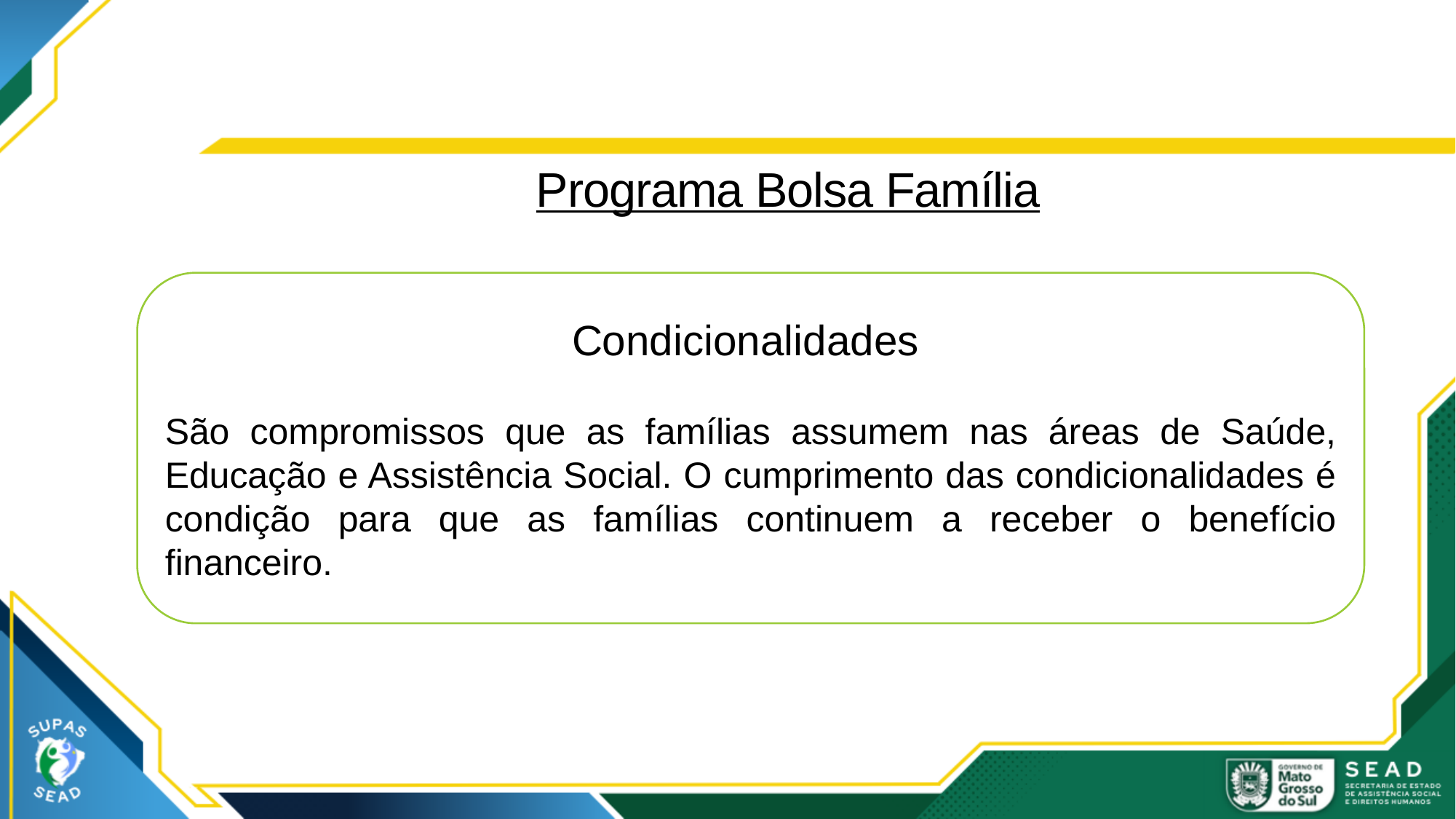

# Programa Bolsa Família
Condicionalidades

São compromissos que as famílias assumem nas áreas de Saúde, Educação e Assistência Social. O cumprimento das condicionalidades é condição para que as famílias continuem a receber o benefício financeiro.